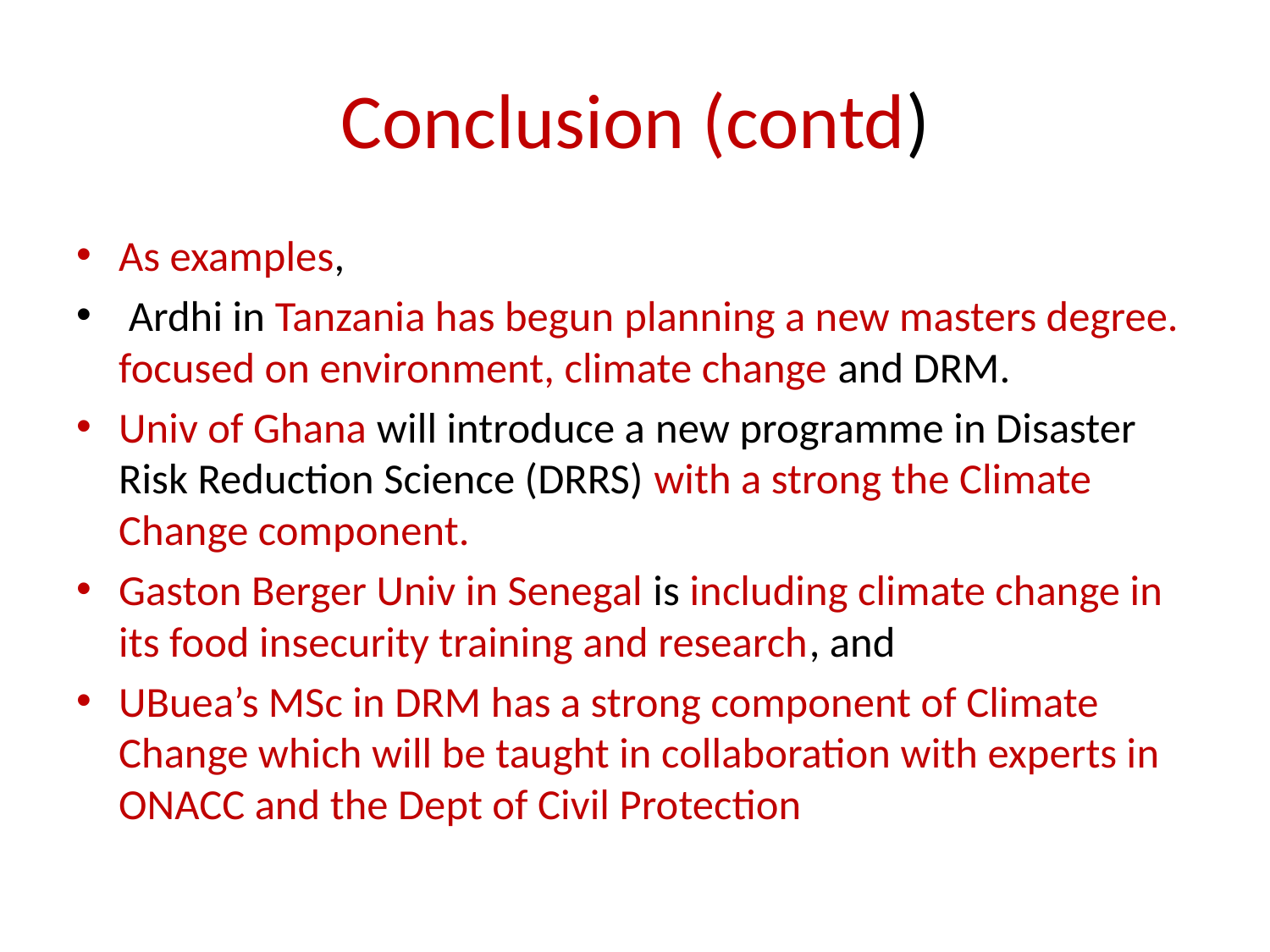

# Conclusion (contd)
As examples,
 Ardhi in Tanzania has begun planning a new masters degree. focused on environment, climate change and DRM.
Univ of Ghana will introduce a new programme in Disaster Risk Reduction Science (DRRS) with a strong the Climate Change component.
Gaston Berger Univ in Senegal is including climate change in its food insecurity training and research, and
UBuea’s MSc in DRM has a strong component of Climate Change which will be taught in collaboration with experts in ONACC and the Dept of Civil Protection